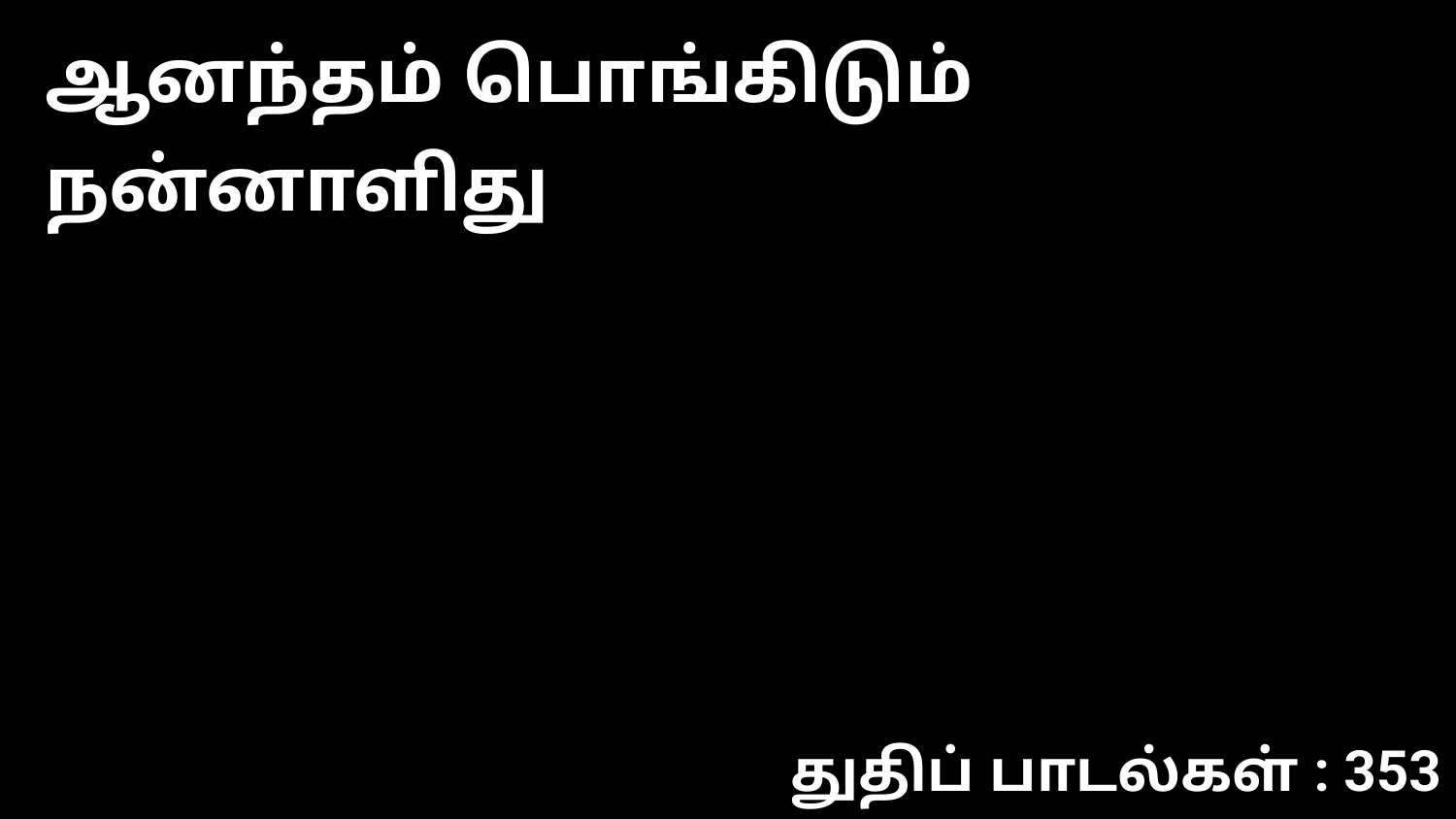

ஆனந்தம் பொங்கிடும் நன்னாளிது
துதிப் பாடல்கள் : 353